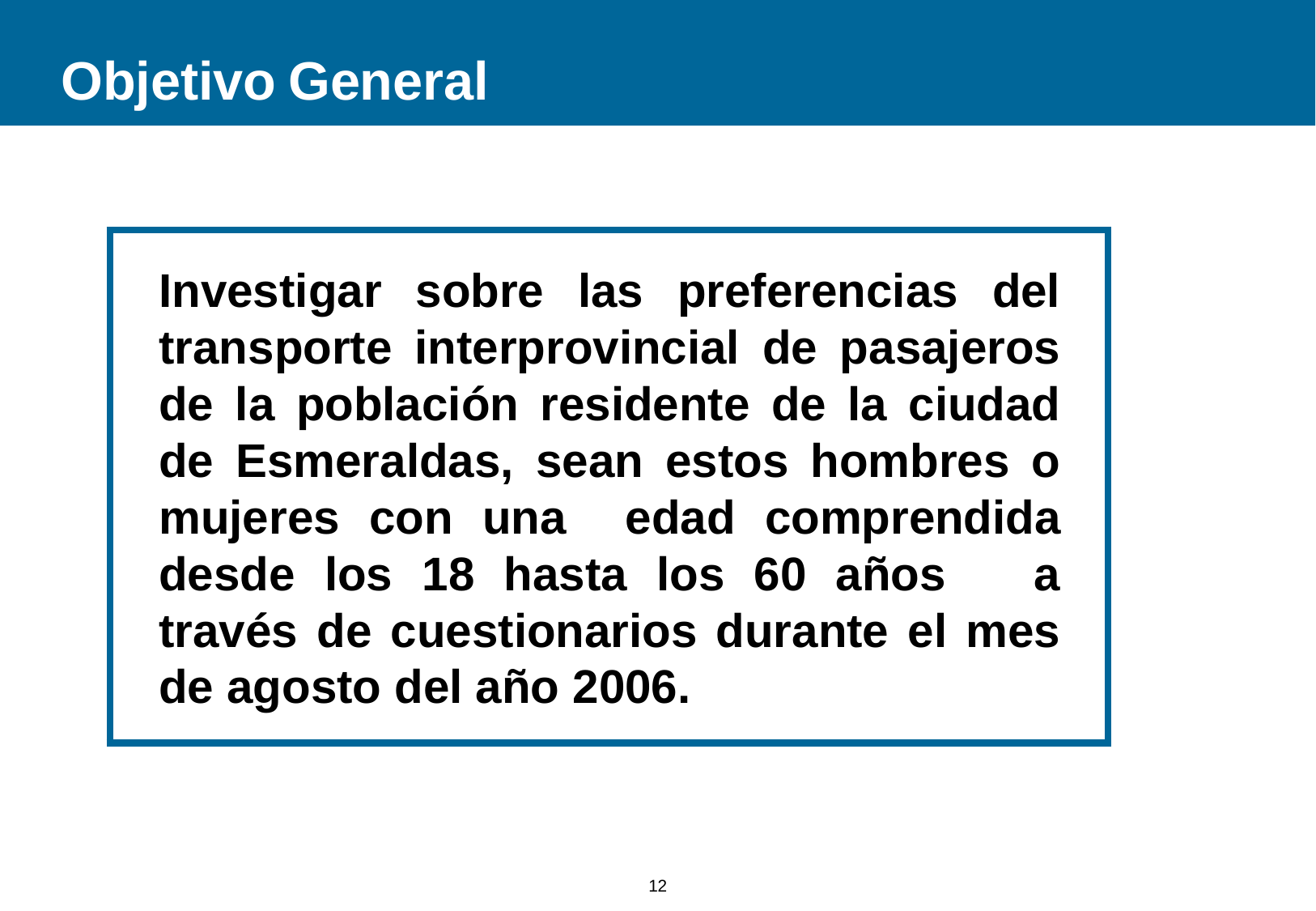

# Objetivo General
|  |
| --- |
Investigar sobre las preferencias del transporte interprovincial de pasajeros de la población residente de la ciudad de Esmeraldas, sean estos hombres o mujeres con una  edad comprendida desde los 18 hasta los 60 años   a través de cuestionarios durante el mes de agosto del año 2006.
12